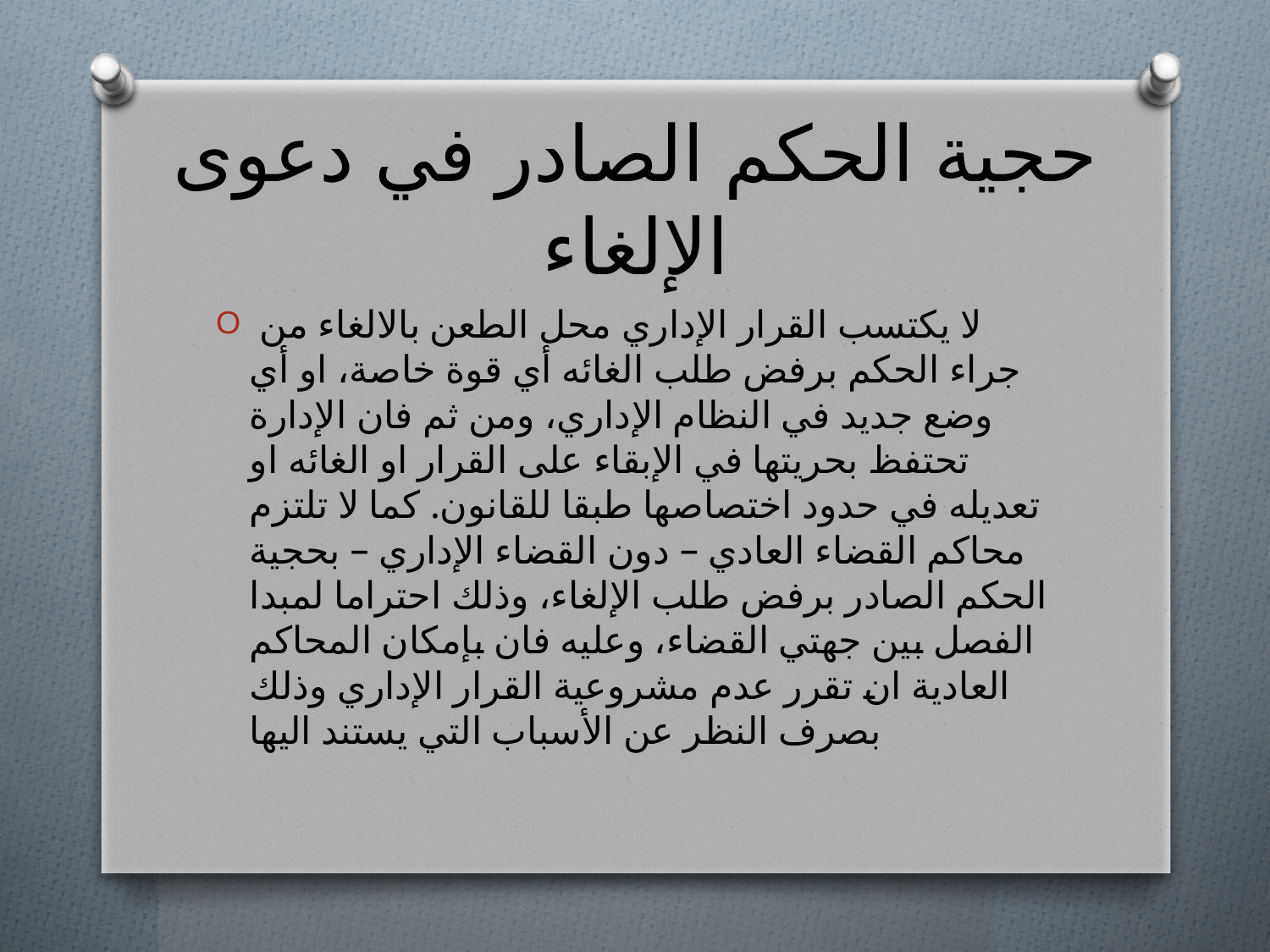

# حجية الحكم الصادر في دعوى الإلغاء
 لا يكتسب القرار الإداري محل الطعن بالالغاء من جراء الحكم برفض طلب الغائه أي قوة خاصة، او أي وضع جديد في النظام الإداري، ومن ثم فان الإدارة تحتفظ بحريتها في الإبقاء على القرار او الغائه او تعديله في حدود اختصاصها طبقا للقانون. كما لا تلتزم محاكم القضاء العادي – دون القضاء الإداري – بحجية الحكم الصادر برفض طلب الإلغاء، وذلك احتراما لمبدا الفصل بين جهتي القضاء، وعليه فان بإمكان المحاكم العادية ان تقرر عدم مشروعية القرار الإداري وذلك بصرف النظر عن الأسباب التي يستند اليها